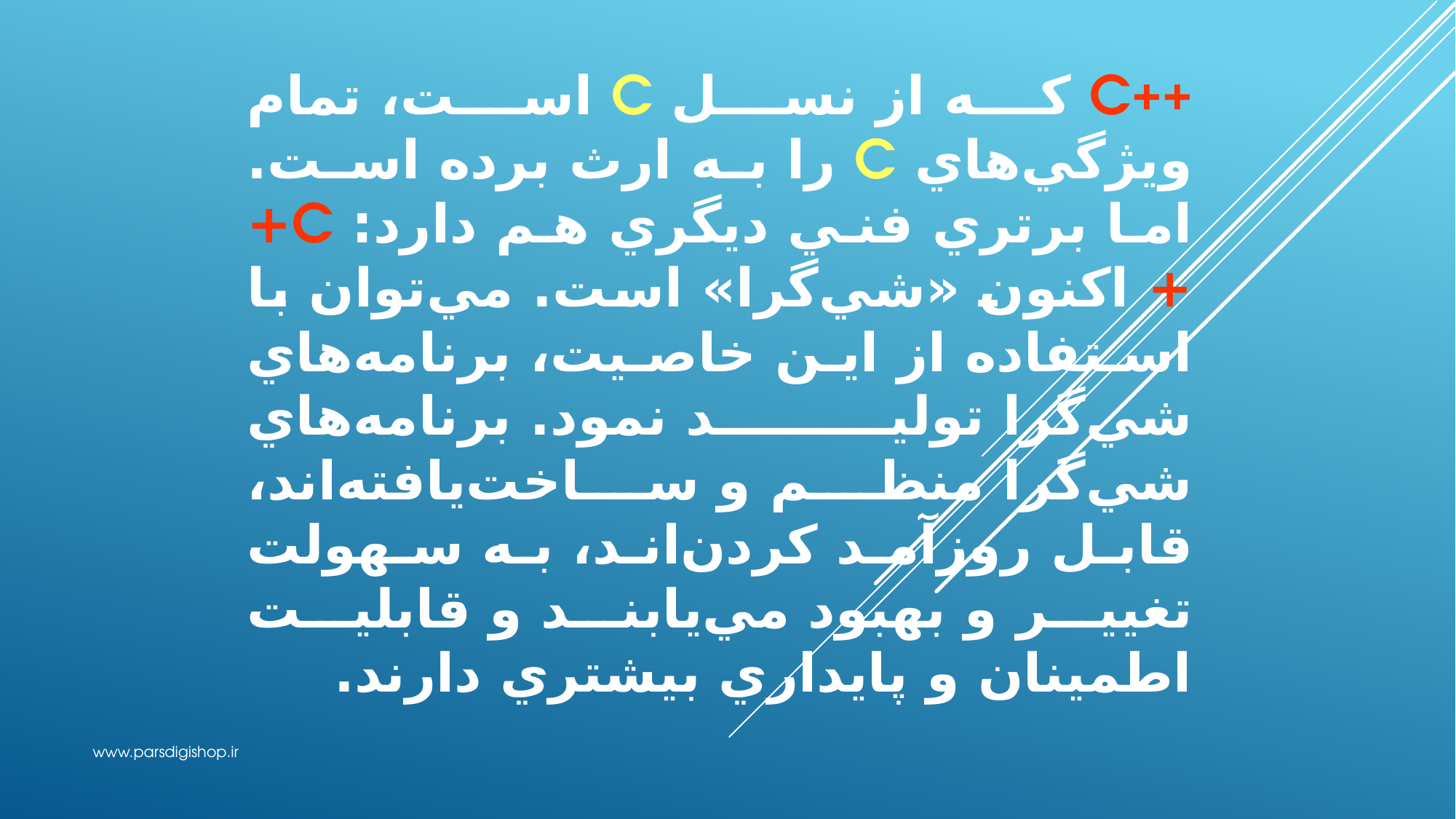

++C که از نسل C است، تمام ويژگي‌هاي C را به ارث برده است. اما برتري فني ديگري هم دارد: C++ اکنون «شي‌گرا» است. مي‌توان با استفاده از اين خاصيت، برنامه‌هاي شي‌گرا توليد نمود. برنامه‌هاي شي‌گرا منظم و ساخت‌يافته‌اند، قابل روزآمد کردن‌اند، به سهولت تغيير و بهبود مي‌يابند و قابليت اطمينان و پايداري بيشتري دارند.
www.parsdigishop.ir